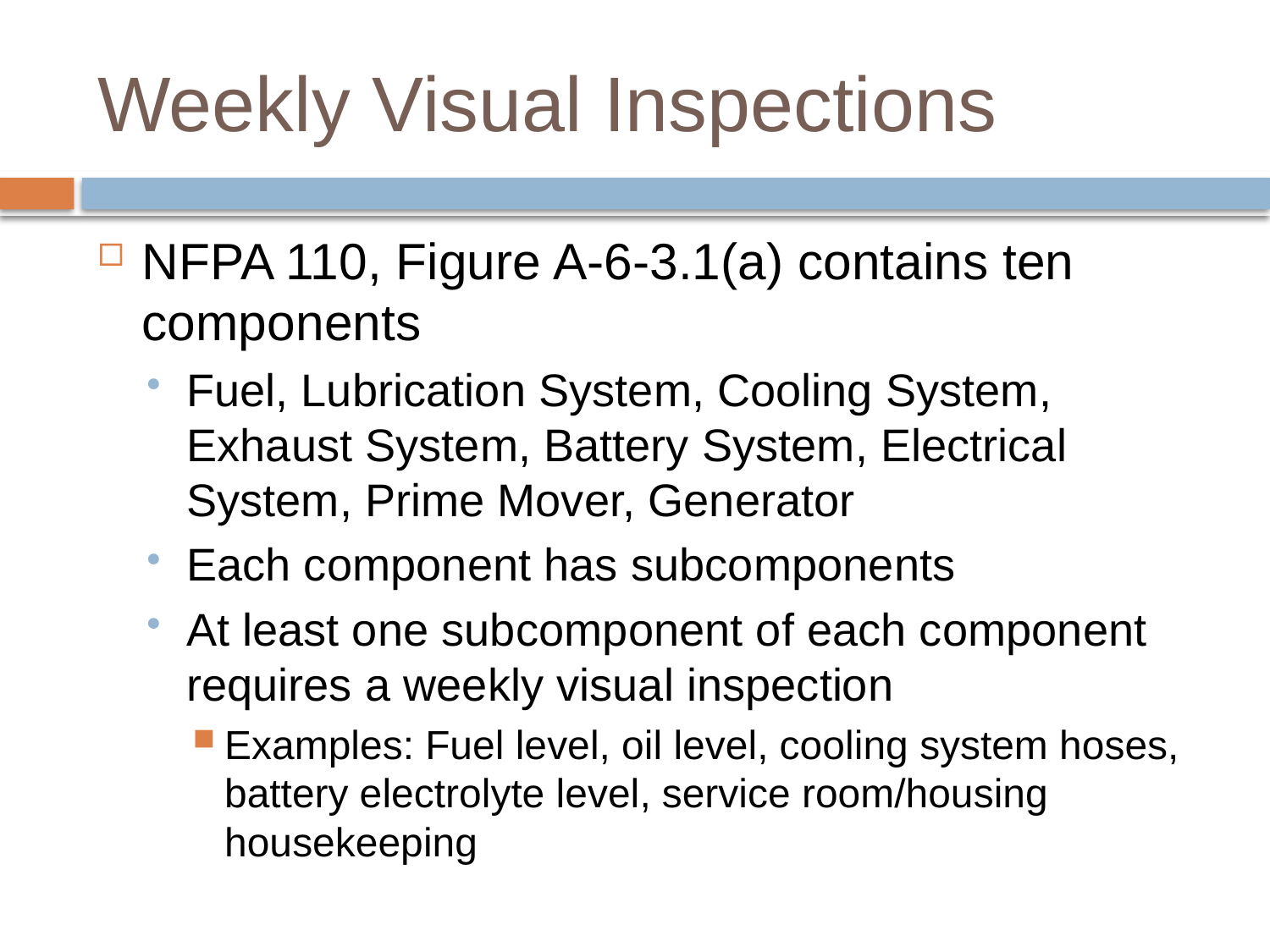

# Weekly Visual Inspections
NFPA 110, Figure A-6-3.1(a) contains ten components
Fuel, Lubrication System, Cooling System, Exhaust System, Battery System, Electrical System, Prime Mover, Generator
Each component has subcomponents
At least one subcomponent of each component requires a weekly visual inspection
Examples: Fuel level, oil level, cooling system hoses, battery electrolyte level, service room/housing housekeeping